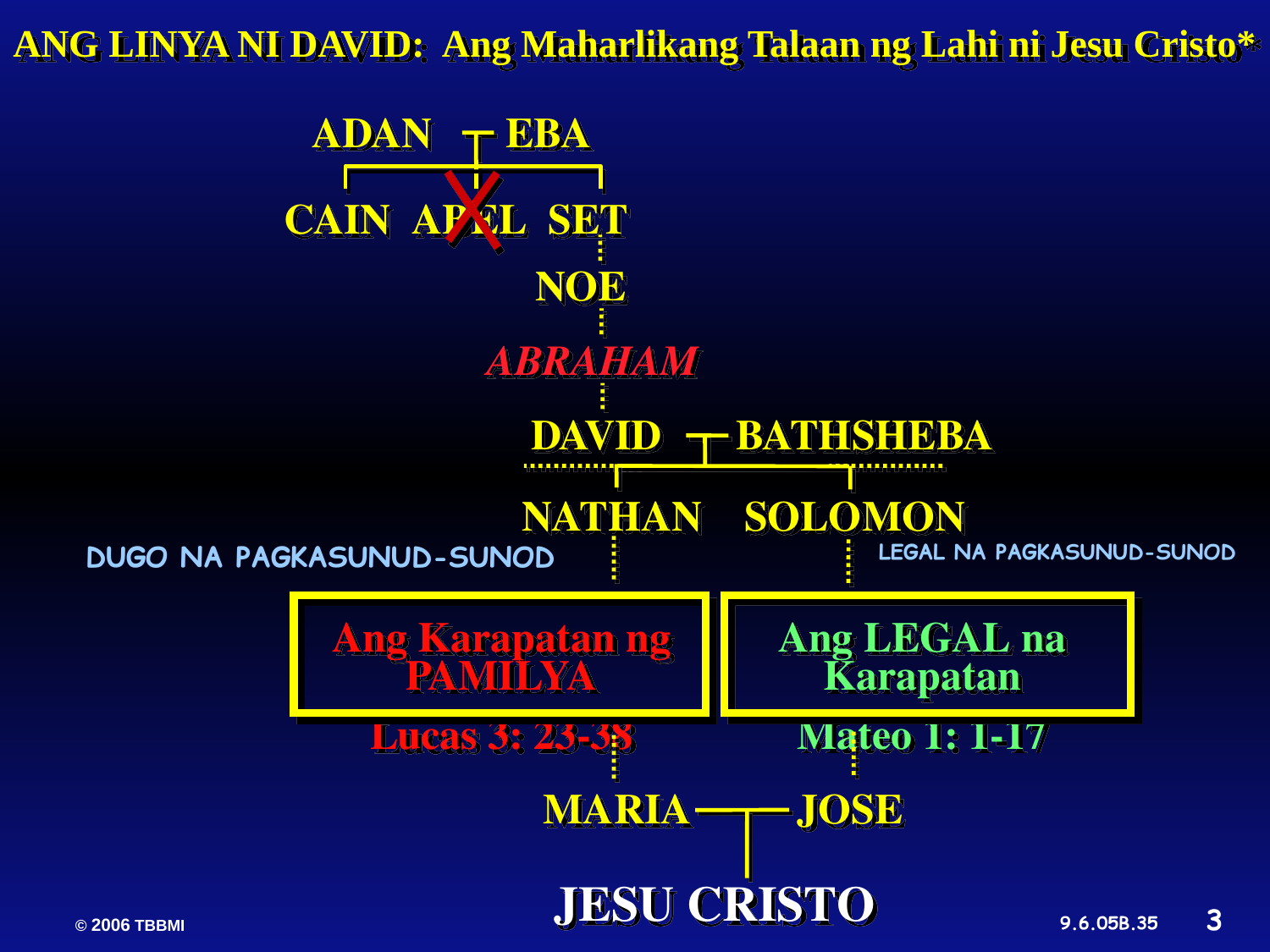

ANG LINYA NI DAVID:  Ang Maharlikang Talaan ng Lahi ni Jesu Cristo*

ADAN       EBA

CAIN  ABEL  SET

NOE

ABRAHAM

DAVID       BATHSHEBA

 NATHAN    SOLOMON
LEGAL NA PAGKASUNUD-SUNOD
DUGO NA PAGKASUNUD-SUNOD

Ang Karapatan ng PAMILYA
Lucas 3: 23-38

Ang LEGAL na Karapatan
Mateo 1: 1-17

MARIA          JOSE

JESU CRISTO
3

35